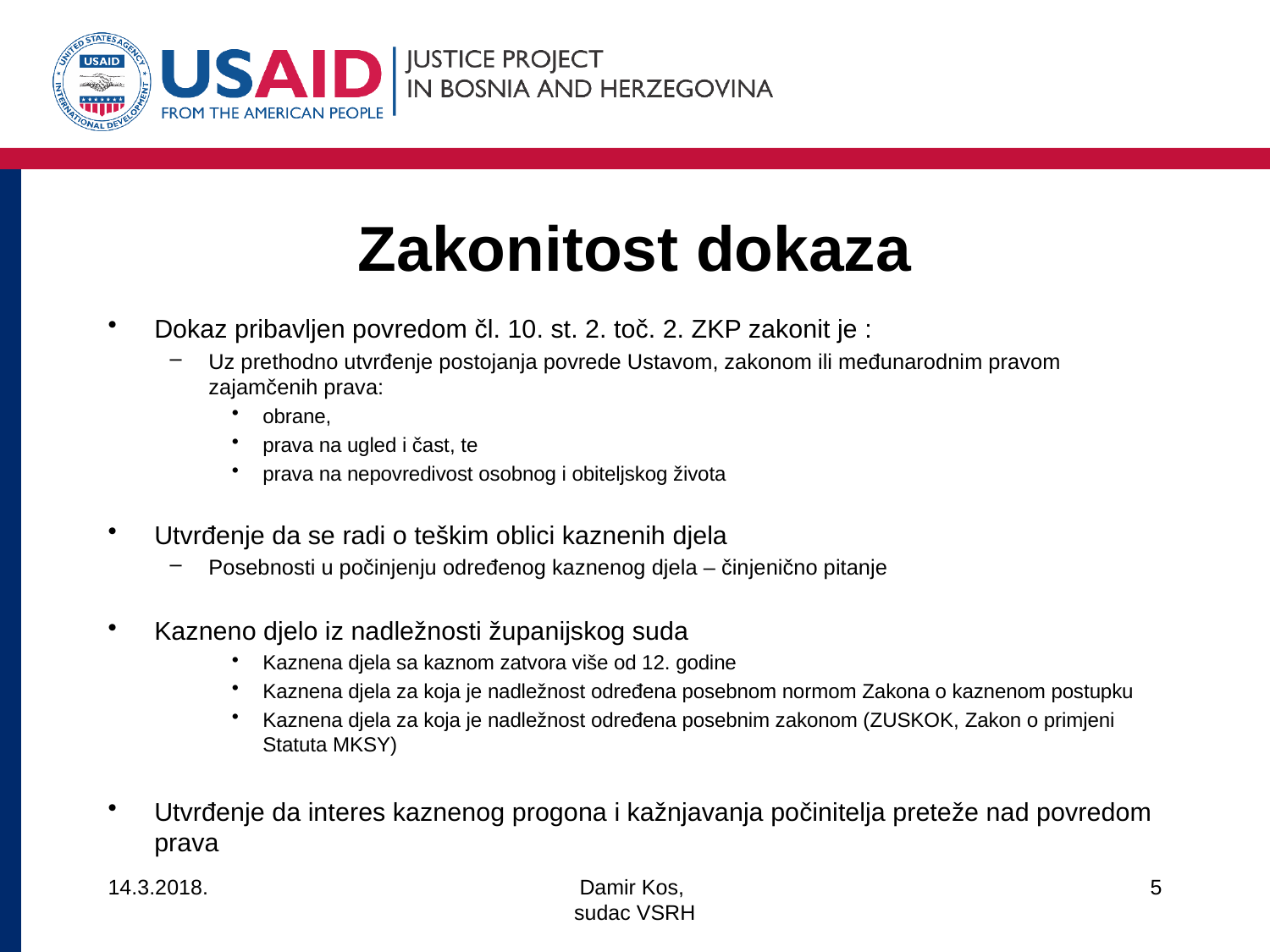

# Zakonitost dokaza
Dokaz pribavljen povredom čl. 10. st. 2. toč. 2. ZKP zakonit je :
Uz prethodno utvrđenje postojanja povrede Ustavom, zakonom ili međunarodnim pravom zajamčenih prava:
obrane,
prava na ugled i čast, te
prava na nepovredivost osobnog i obiteljskog života

Utvrđenje da se radi o teškim oblici kaznenih djela
Posebnosti u počinjenju određenog kaznenog djela – činjenično pitanje

Kazneno djelo iz nadležnosti županijskog suda
Kaznena djela sa kaznom zatvora više od 12. godine
Kaznena djela za koja je nadležnost određena posebnom normom Zakona o kaznenom postupku
Kaznena djela za koja je nadležnost određena posebnim zakonom (ZUSKOK, Zakon o primjeni Statuta MKSY)

Utvrđenje da interes kaznenog progona i kažnjavanja počinitelja preteže nad povredom prava

14.3.2018.
Damir Kos,
sudac VSRH
5